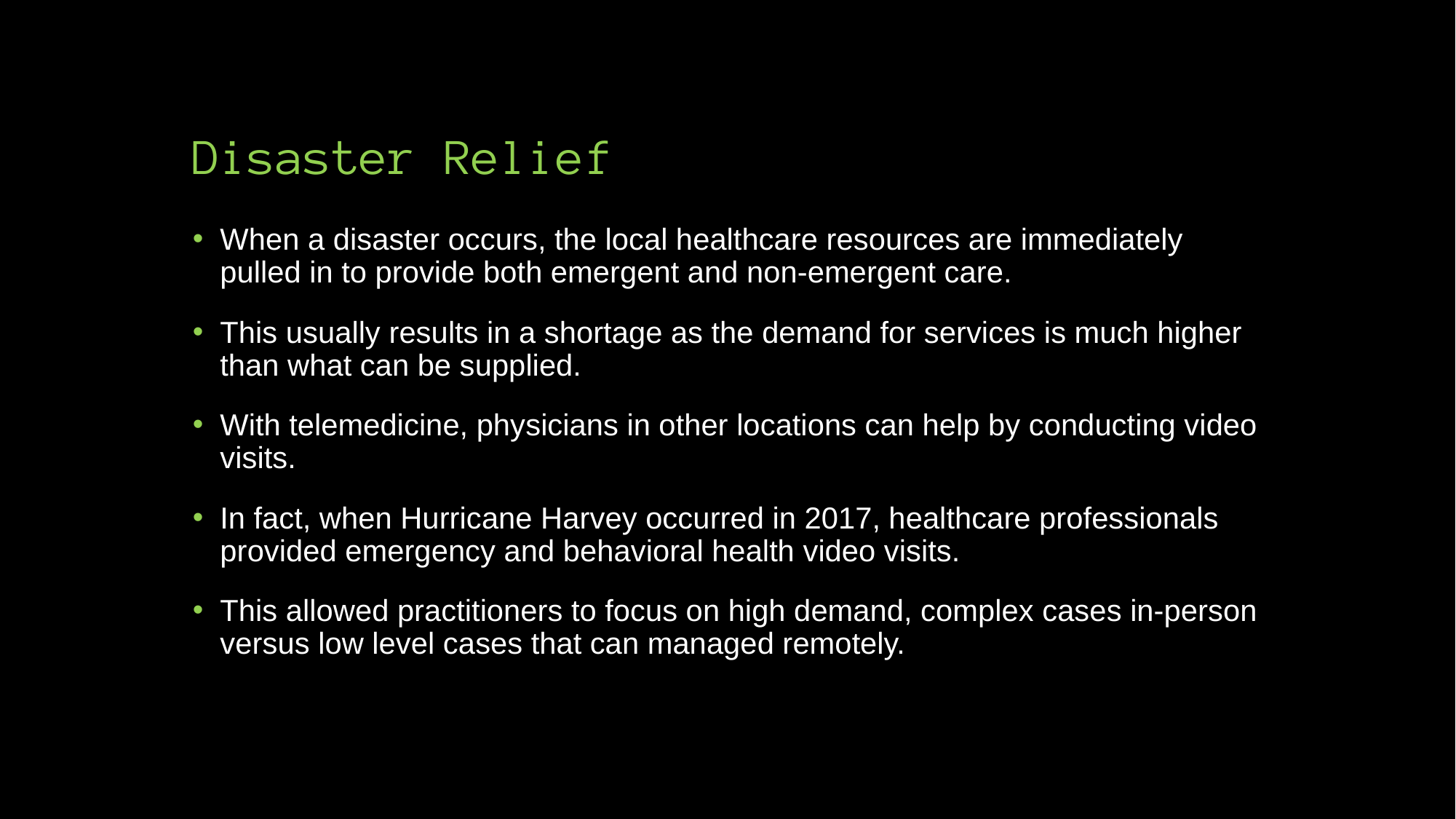

# Disaster Relief
When a disaster occurs, the local healthcare resources are immediately pulled in to provide both emergent and non-emergent care.
This usually results in a shortage as the demand for services is much higher than what can be supplied.
With telemedicine, physicians in other locations can help by conducting video visits.
In fact, when Hurricane Harvey occurred in 2017, healthcare professionals provided emergency and behavioral health video visits.
This allowed practitioners to focus on high demand, complex cases in-person versus low level cases that can managed remotely.